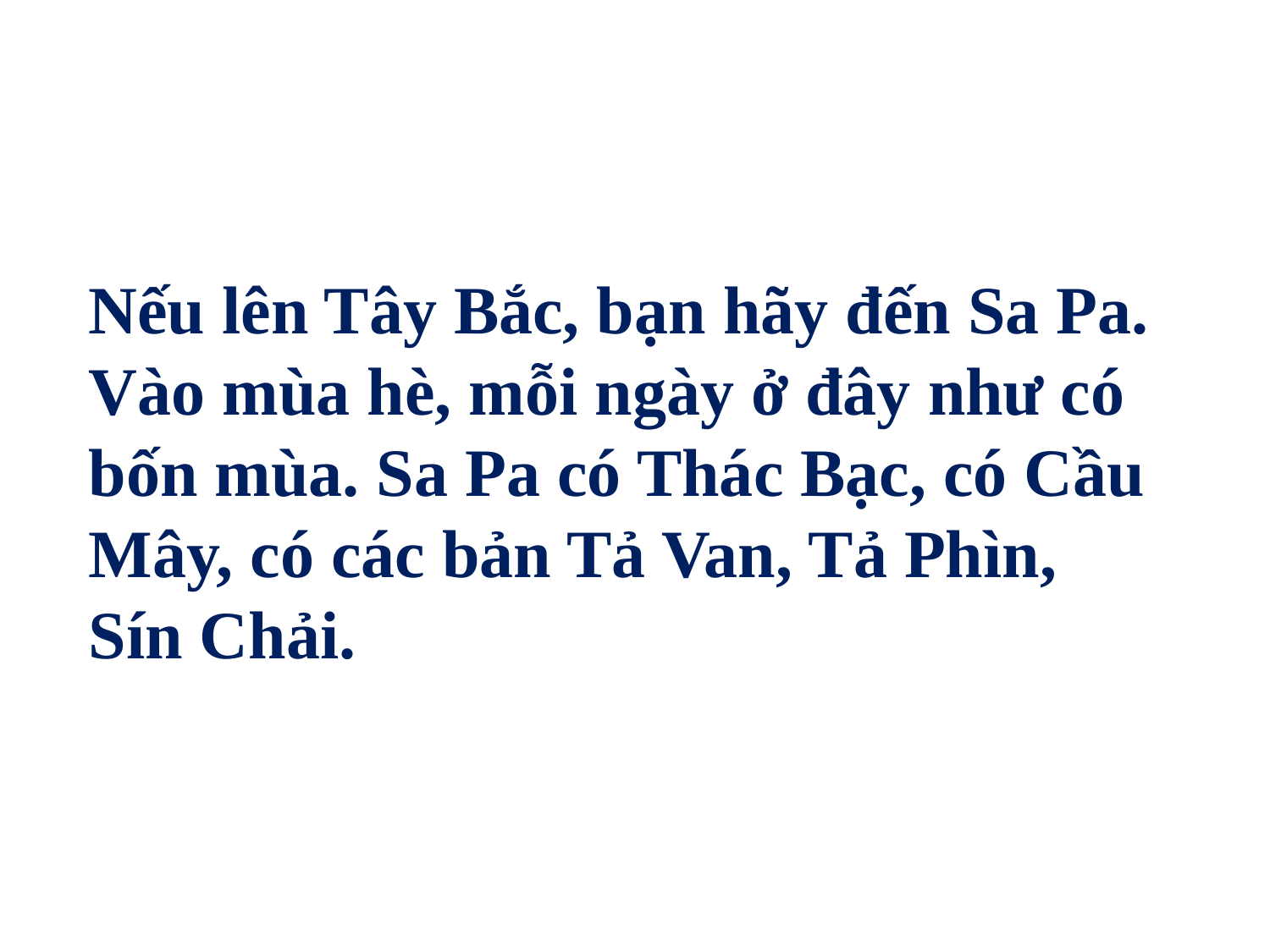

Nếu lên Tây Bắc, bạn hãy đến Sa Pa. Vào mùa hè, mỗi ngày ở đây như có bốn mùa. Sa Pa có Thác Bạc, có Cầu Mây, có các bản Tả Van, Tả Phìn,  Sín Chải.